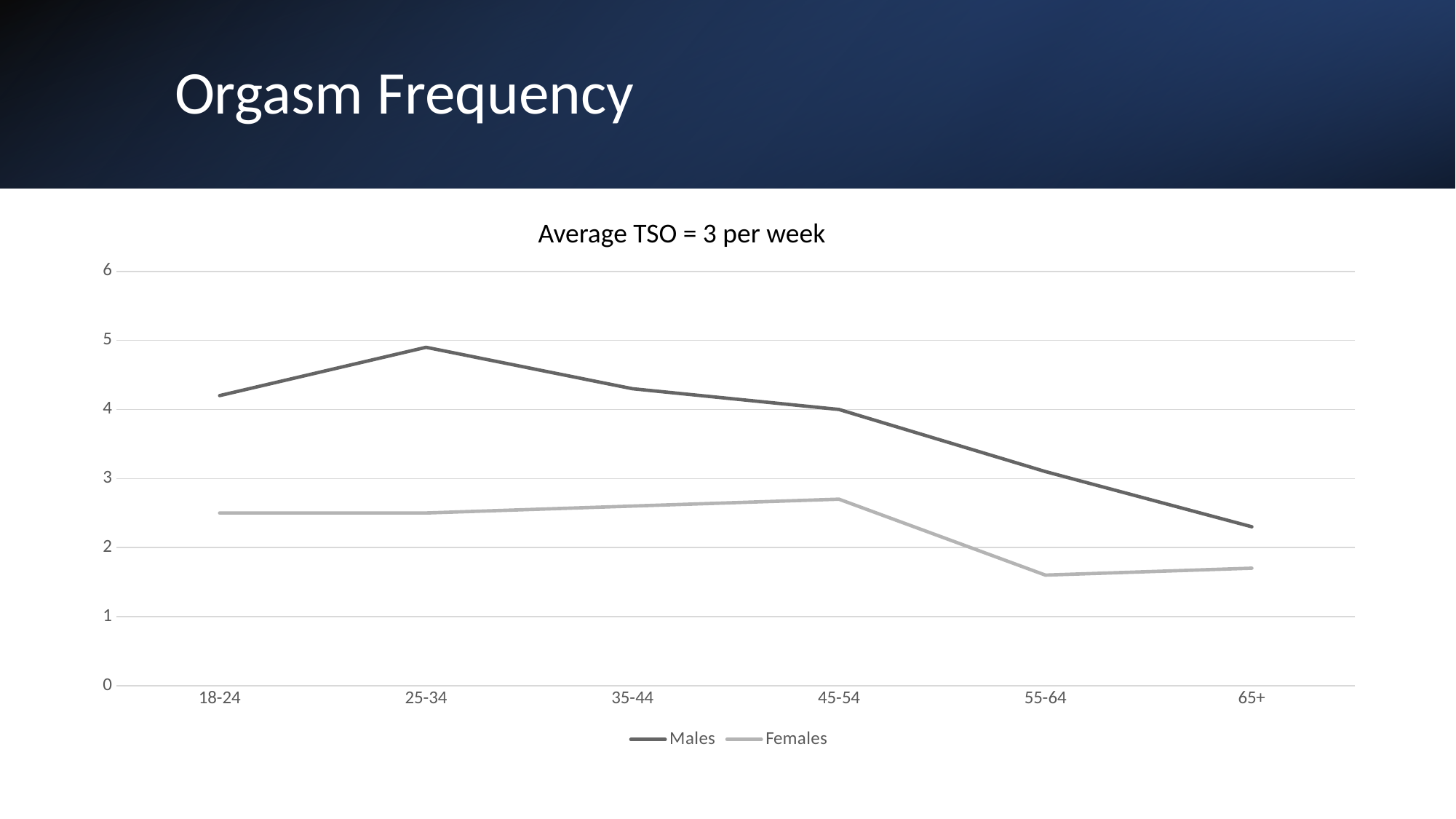

# Orgasm Frequency
Average TSO = 3 per week

### Chart

| Category | Males | Females |
|---|---|---|
| 18-24 | 4.2 | 2.5 |
| 25-34 | 4.9 | 2.5 |
| 35-44 | 4.3 | 2.6 |
| 45-54 | 4.0 | 2.7 |
| 55-64 | 3.1 | 1.6 |
| 65+ | 2.3 | 1.7 |